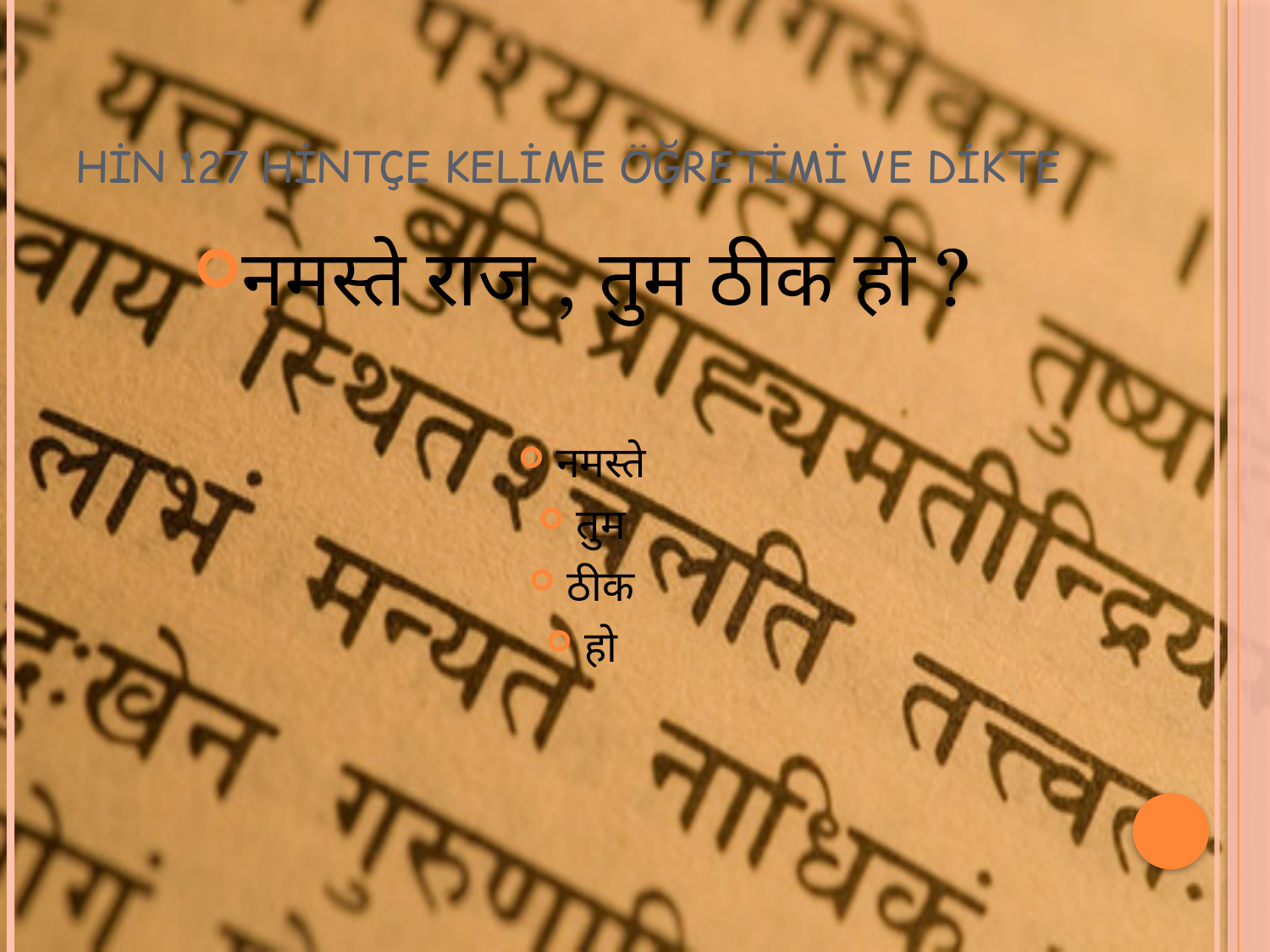

# HİN 127 HİNTÇE KELİME ÖĞRETİMİ VE DİKTE
नमस्ते राज , तुम ठीक हो ?

नमस्ते
तुम
ठीक
हो